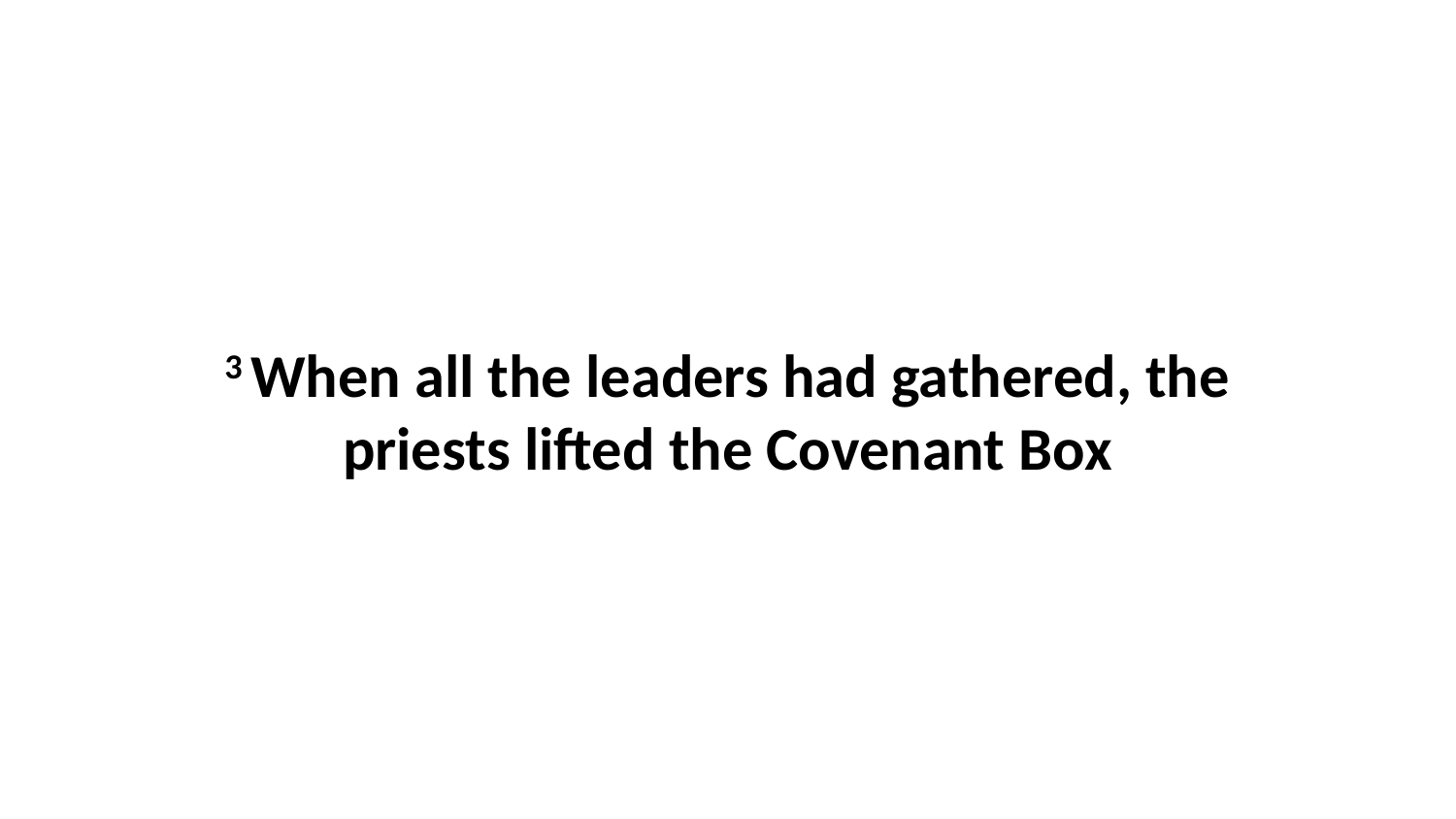

3 When all the leaders had gathered, the priests lifted the Covenant Box